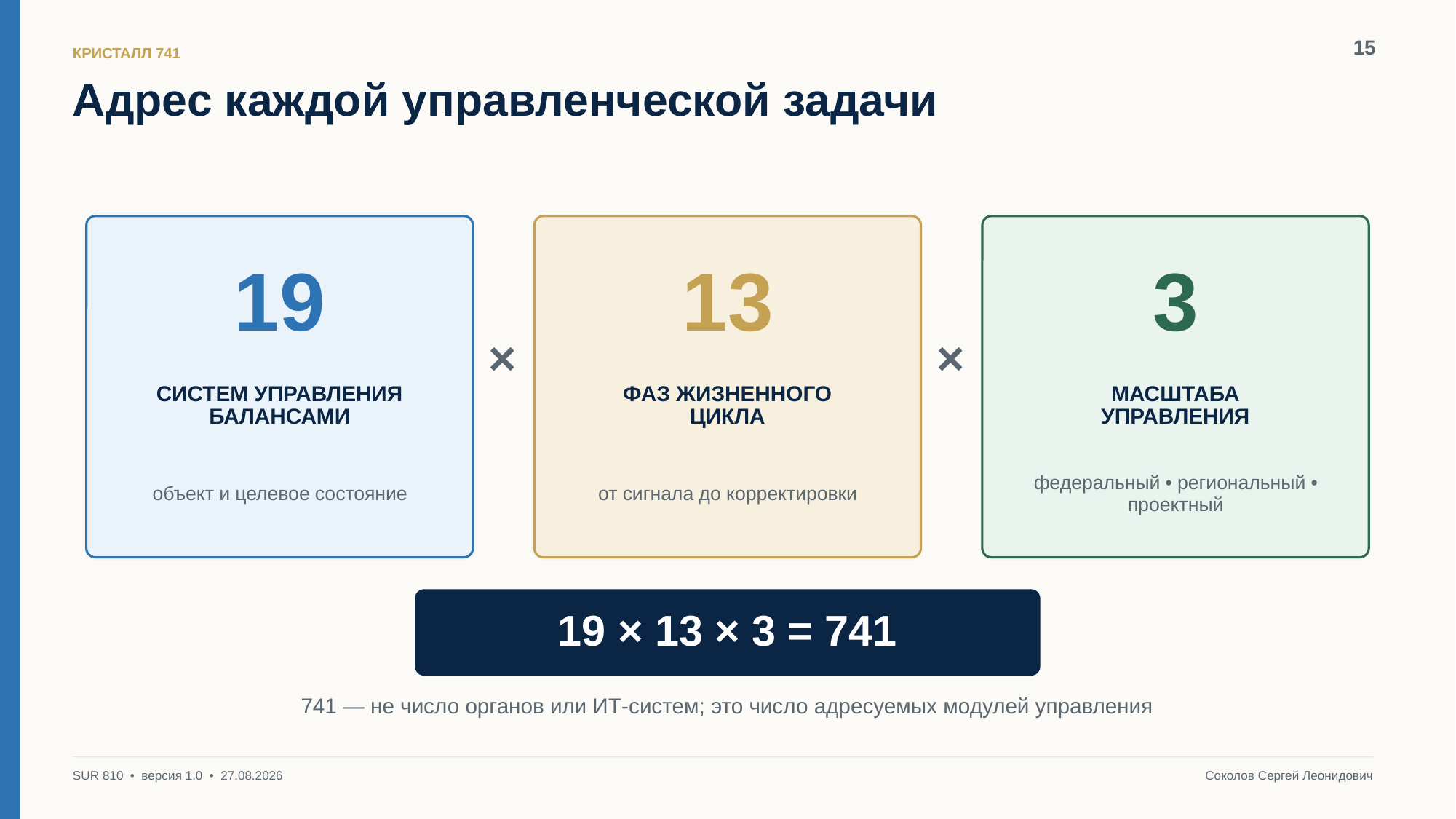

15
КРИСТАЛЛ 741
Адрес каждой управленческой задачи

19
13
3
×
×
СИСТЕМ УПРАВЛЕНИЯ
БАЛАНСАМИ
ФАЗ ЖИЗНЕННОГО
ЦИКЛА
МАСШТАБА
УПРАВЛЕНИЯ
объект и целевое состояние
от сигнала до корректировки
федеральный • региональный • проектный

19 × 13 × 3 = 741
741 — не число органов или ИТ-систем; это число адресуемых модулей управления

SUR 810  •  версия 1.0  •  27.08.2026
Соколов Сергей Леонидович